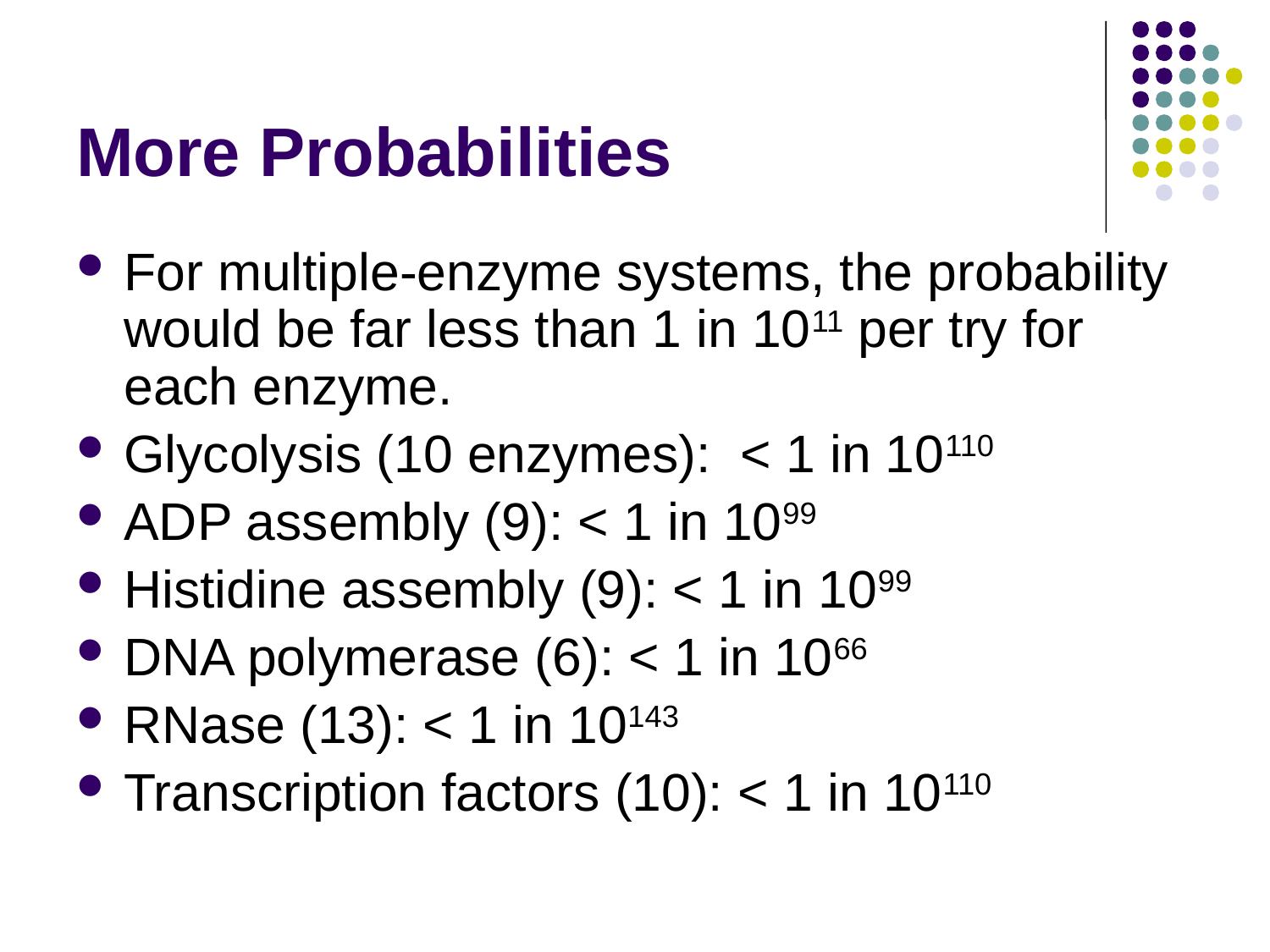

# More Probabilities
For multiple-enzyme systems, the probability would be far less than 1 in 1011 per try for each enzyme.
Glycolysis (10 enzymes):  < 1 in 10110
ADP assembly (9): < 1 in 1099
Histidine assembly (9): < 1 in 1099
DNA polymerase (6): < 1 in 1066
RNase (13): < 1 in 10143
Transcription factors (10): < 1 in 10110